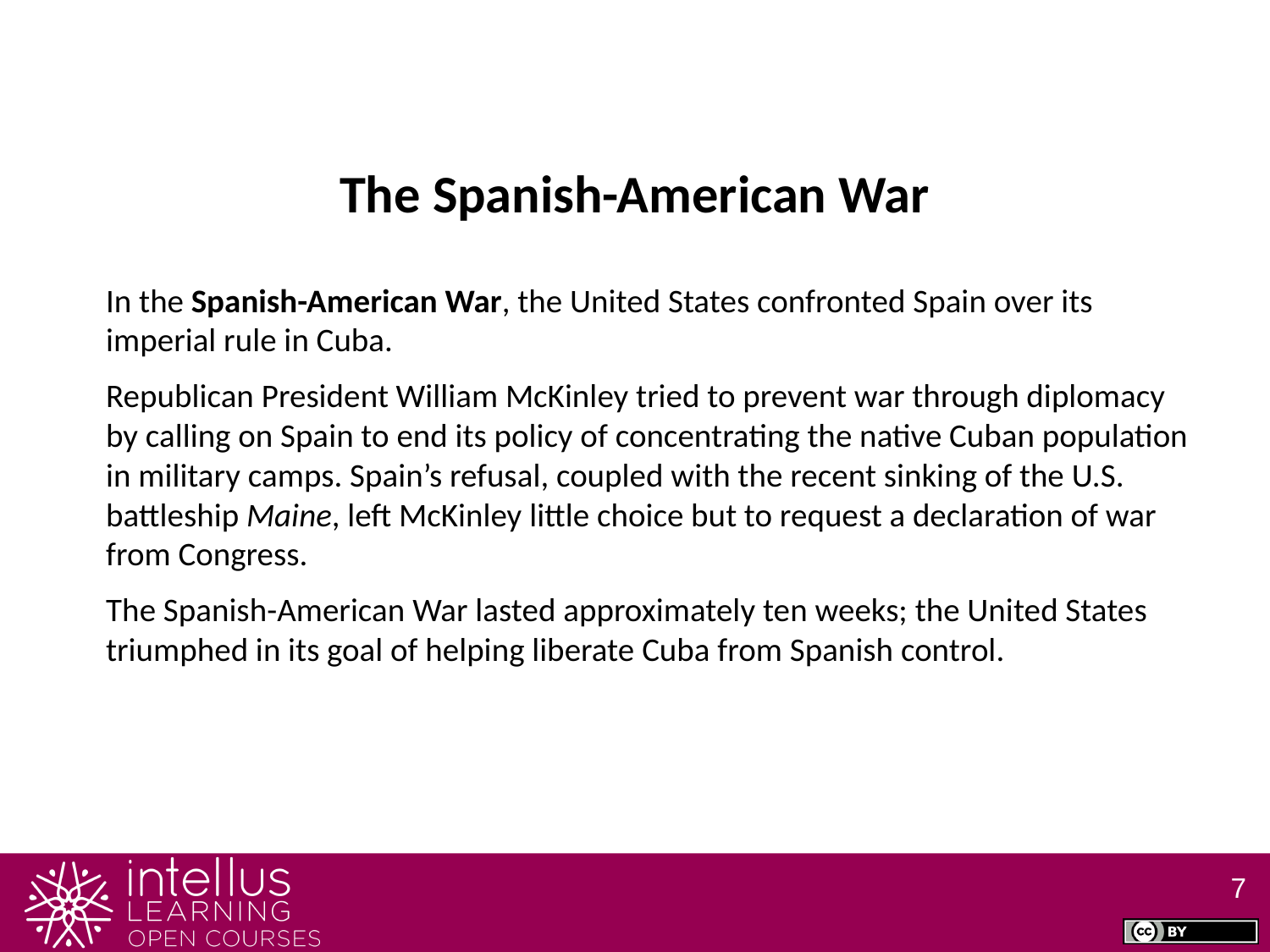

The Spanish-American War
In the Spanish-American War, the United States confronted Spain over its imperial rule in Cuba.
Republican President William McKinley tried to prevent war through diplomacy by calling on Spain to end its policy of concentrating the native Cuban population in military camps. Spain’s refusal, coupled with the recent sinking of the U.S. battleship Maine, left McKinley little choice but to request a declaration of war from Congress.
The Spanish-American War lasted approximately ten weeks; the United States triumphed in its goal of helping liberate Cuba from Spanish control.
7